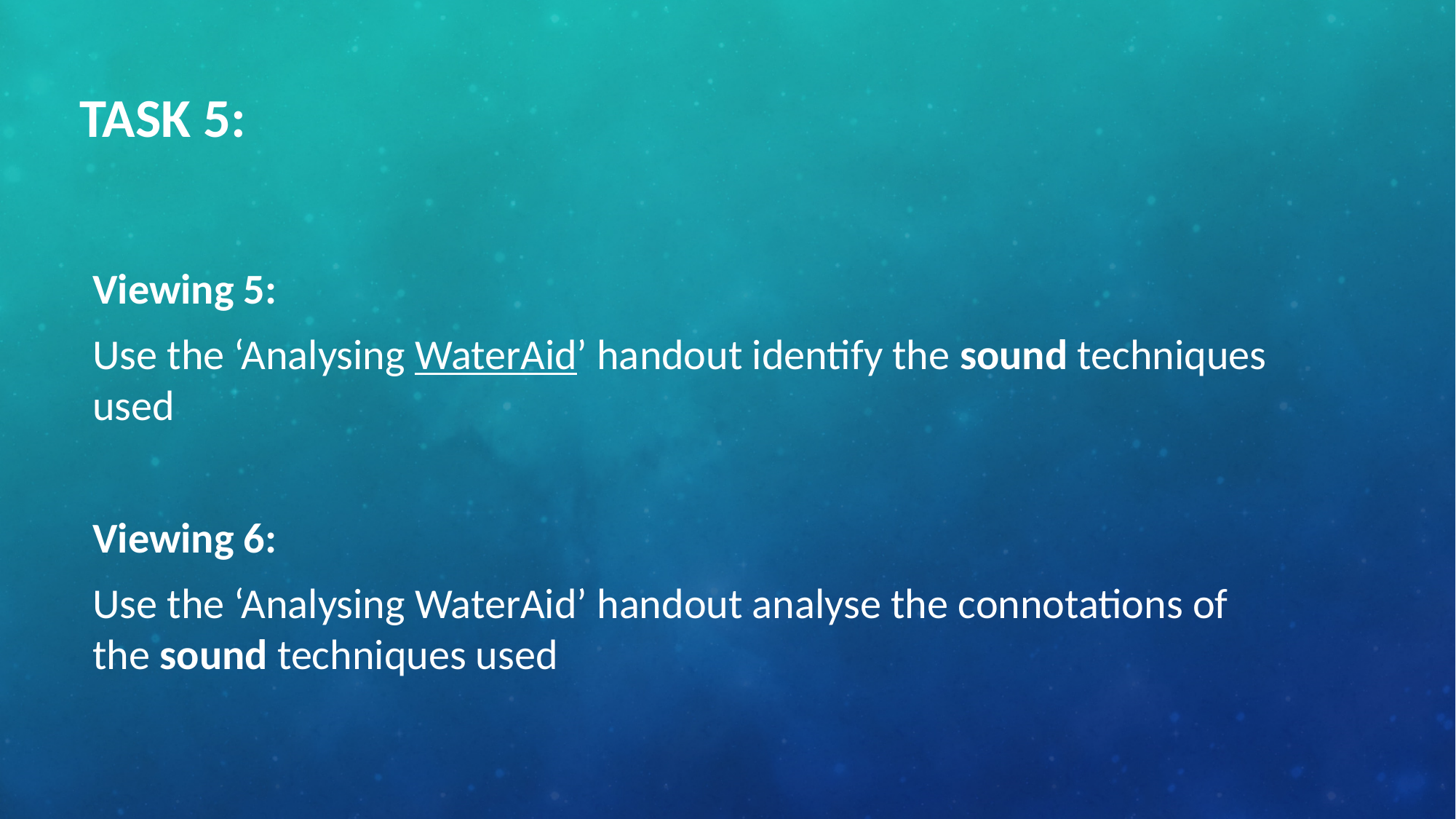

# TASK 5:
Viewing 5:
Use the ‘Analysing WaterAid’ handout identify the sound techniques used

Viewing 6:
Use the ‘Analysing WaterAid’ handout analyse the connotations of the sound techniques used